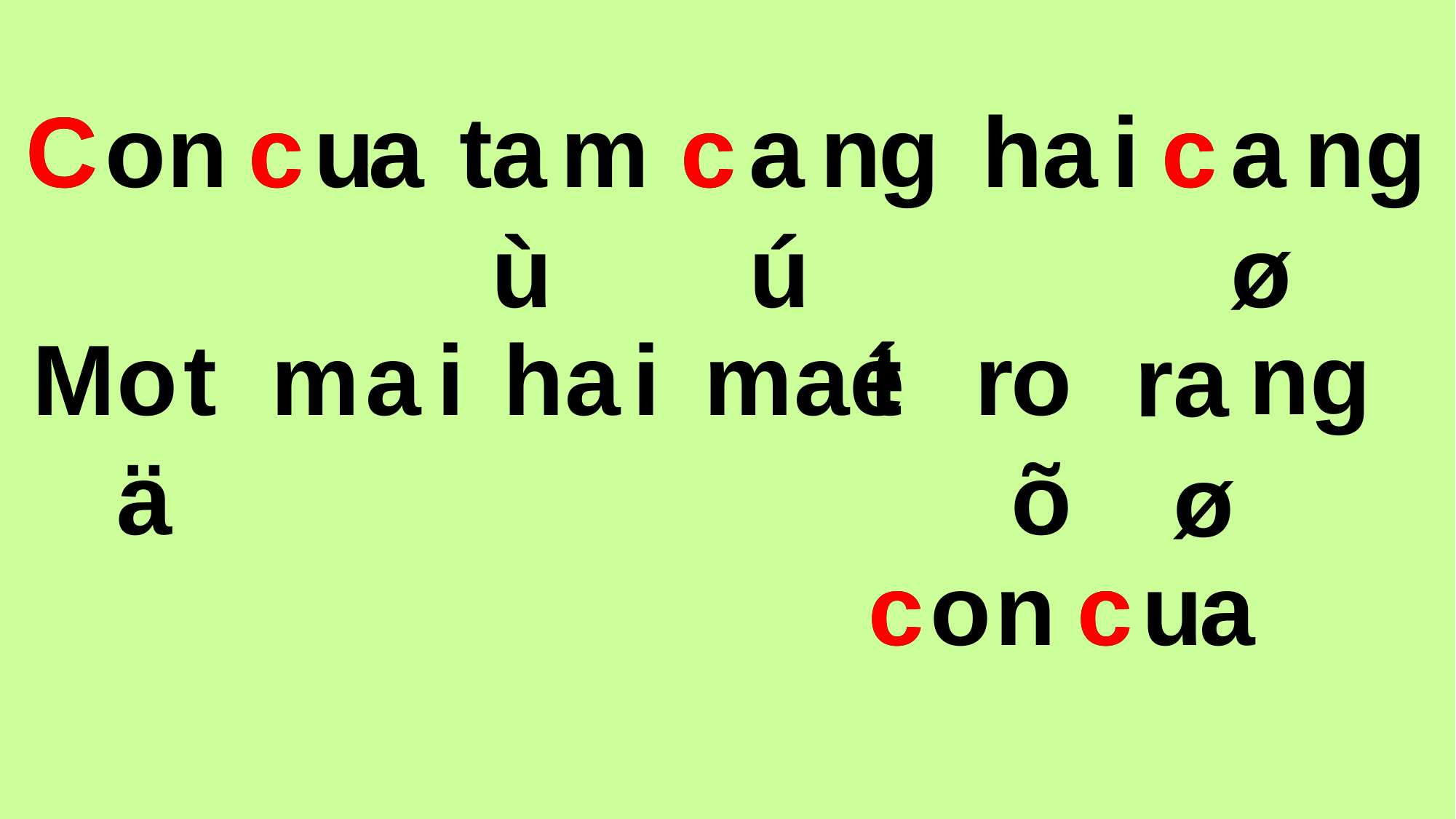

C
C
o
n
c
c
u
a
t
aù
m
c
c
aú
n
g
h
a
i
c
c
aø
n
g
n
g
oä
t
m
a
i
h
a
i
m
aé
t
r
oõ
M
r
aø
c
c
o
n
c
c
u
a